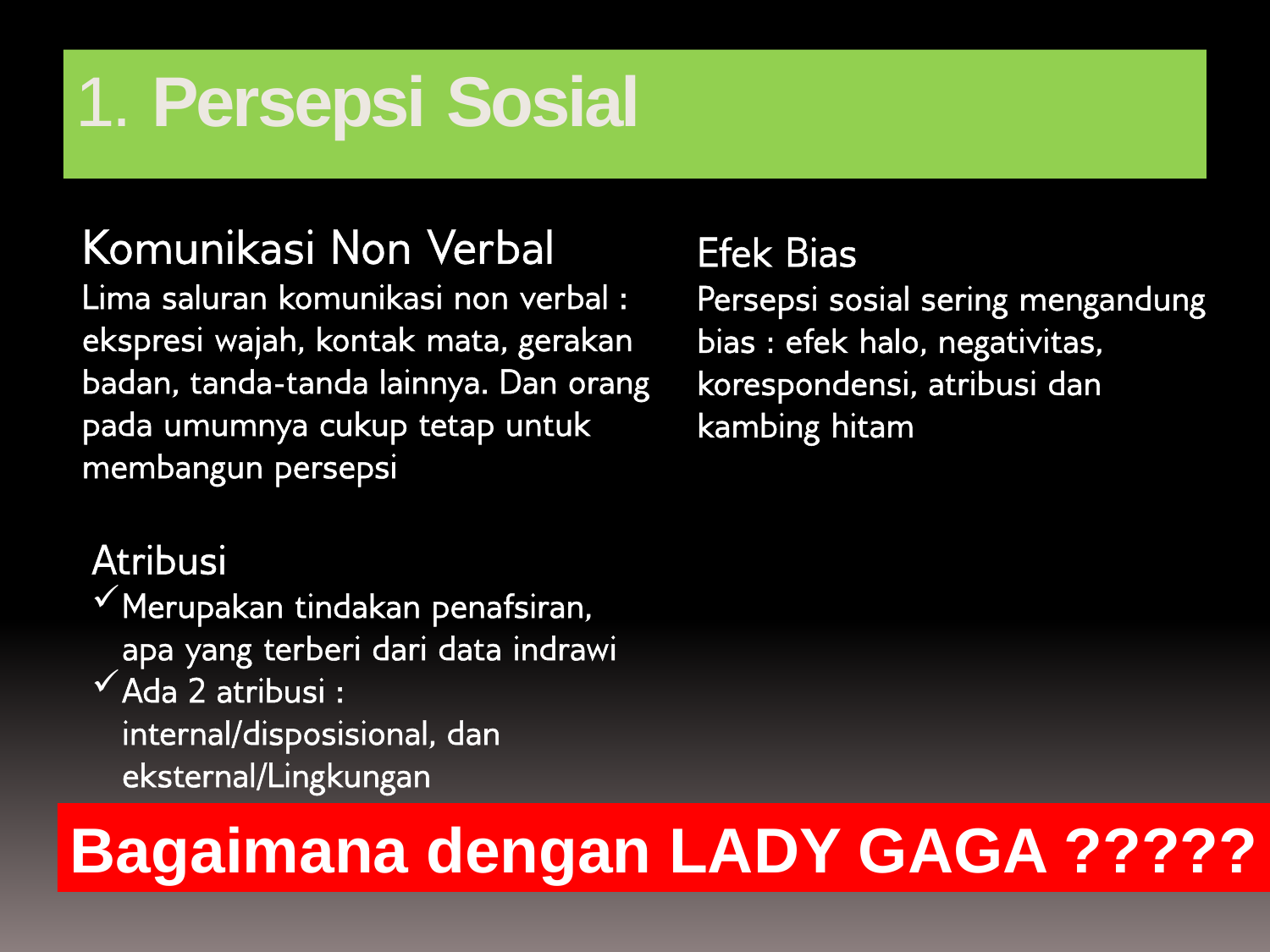

1. Persepsi Sosial
Komunikasi Non Verbal
Lima saluran komunikasi non verbal : ekspresi wajah, kontak mata, gerakan badan, tanda-tanda lainnya. Dan orang pada umumnya cukup tetap untuk membangun persepsi
Efek Bias
Persepsi sosial sering mengandung bias : efek halo, negativitas,  korespondensi, atribusi dan kambing hitam
Atribusi
Merupakan tindakan penafsiran, apa yang terberi dari data indrawi
Ada 2 atribusi : internal/disposisional, dan eksternal/Lingkungan
Bagaimana dengan LADY GAGA ?????